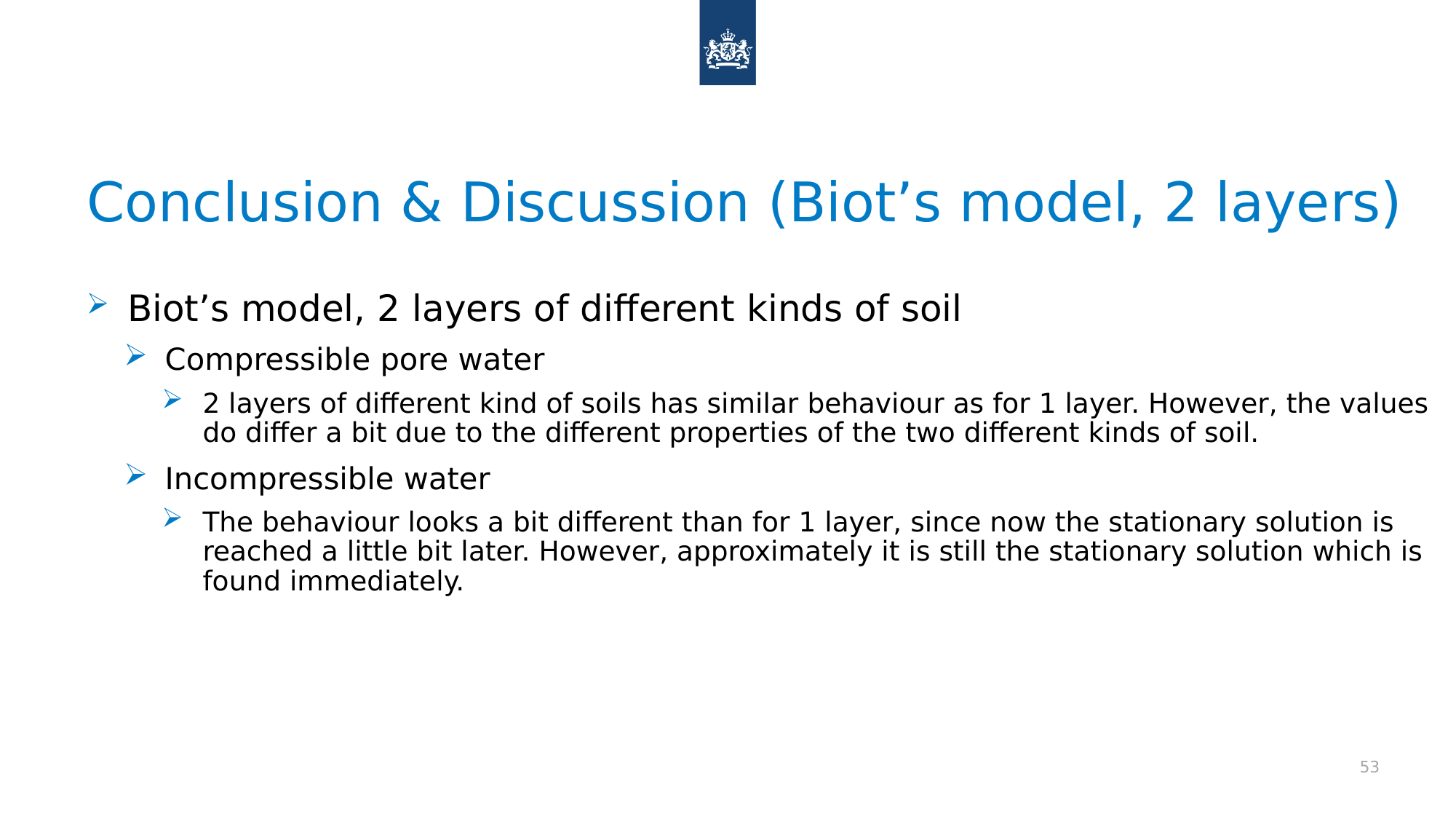

# Conclusion & Discussion (Biot’s model, 2 layers)
Biot’s model, 2 layers of different kinds of soil
Compressible pore water
2 layers of different kind of soils has similar behaviour as for 1 layer. However, the values do differ a bit due to the different properties of the two different kinds of soil.
Incompressible water
The behaviour looks a bit different than for 1 layer, since now the stationary solution is reached a little bit later. However, approximately it is still the stationary solution which is found immediately.

53